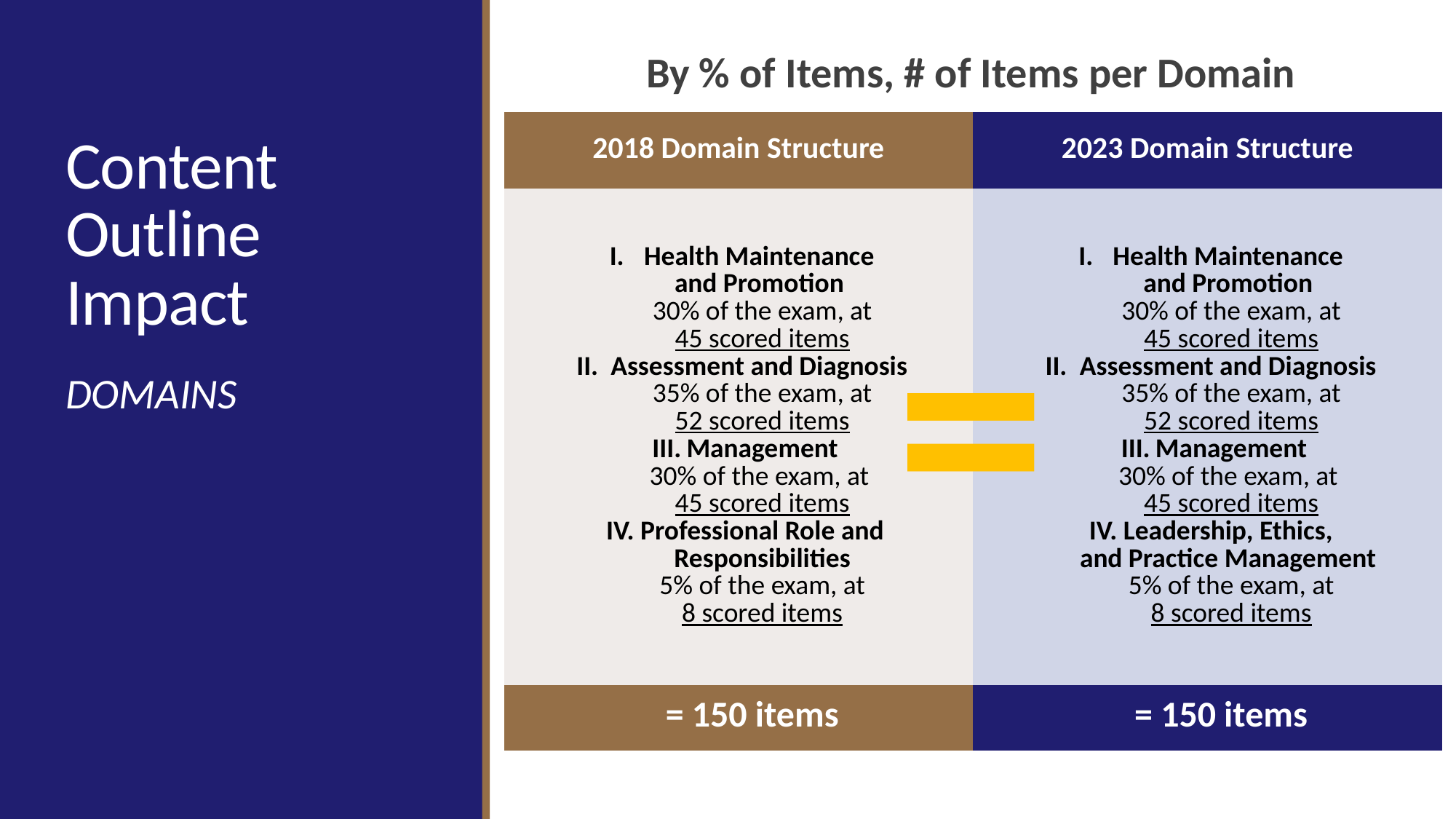

By % of Items, # of Items per Domain
# Content Outline Impact
| 2018 Domain Structure | 2023 Domain Structure |
| --- | --- |
| Health Maintenance and Promotion 30% of the exam, at 45 scored items Assessment and Diagnosis 35% of the exam, at 52 scored items Management 30% of the exam, at 45 scored items Professional Role and Responsibilities 5% of the exam, at 8 scored items | Health Maintenance and Promotion 30% of the exam, at 45 scored items Assessment and Diagnosis 35% of the exam, at 52 scored items Management 30% of the exam, at 45 scored items Leadership, Ethics, and Practice Management 5% of the exam, at 8 scored items |
| = 150 items | = 150 items |
=
DOMAINS